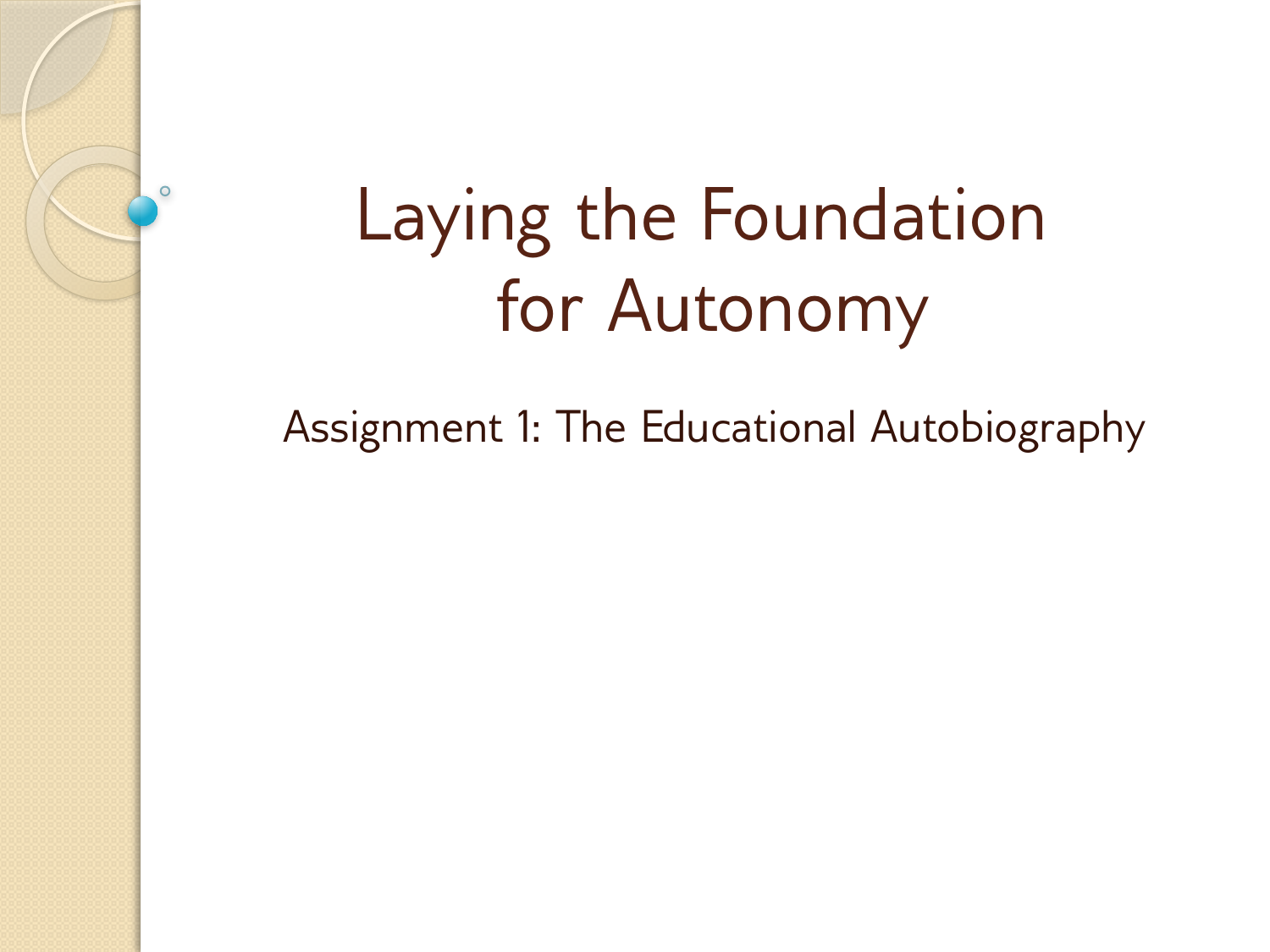

# Laying the Foundation for Autonomy
Assignment 1: The Educational Autobiography